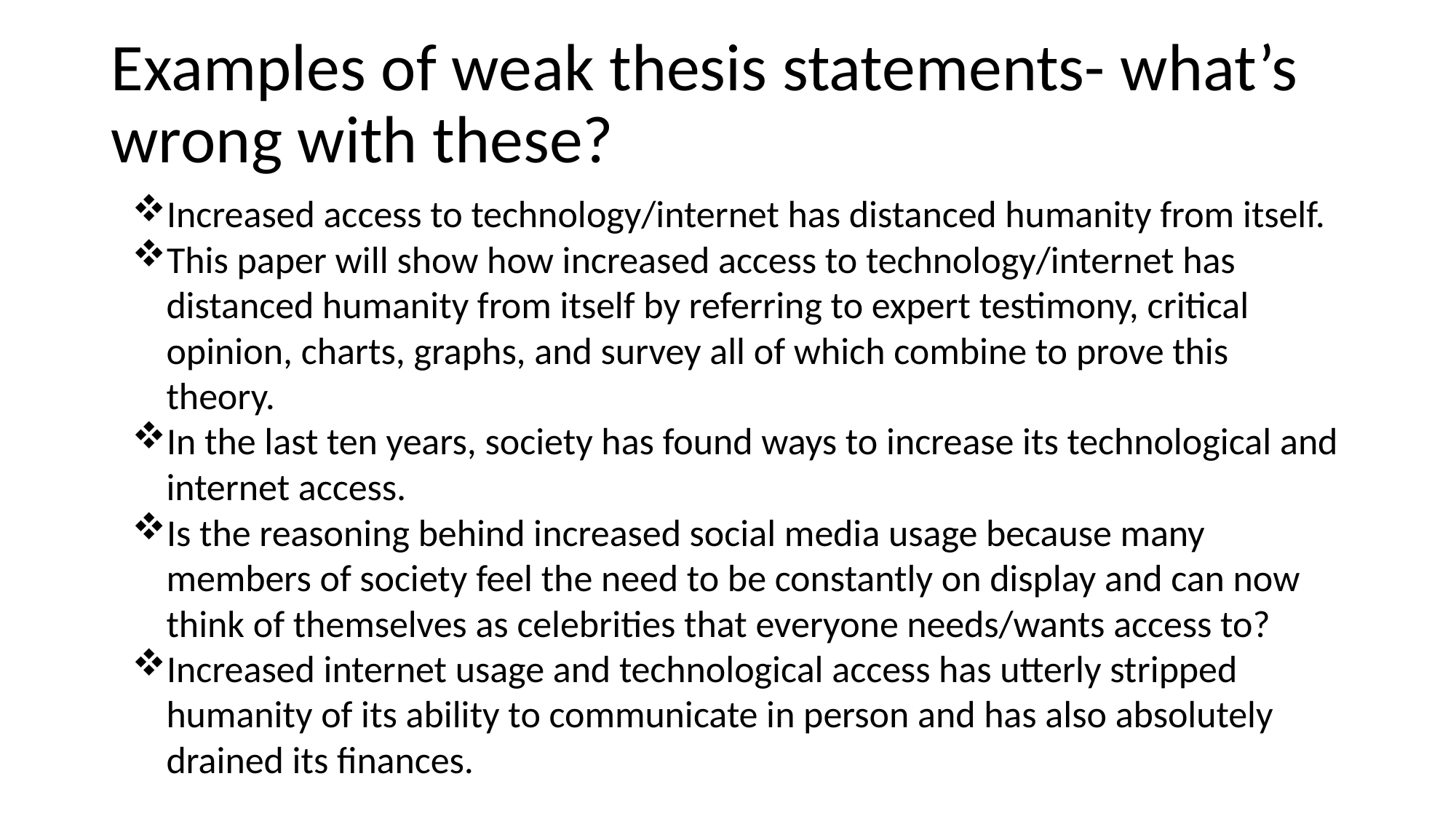

# Examples of weak thesis statements- what’s wrong with these?
Increased access to technology/internet has distanced humanity from itself.
This paper will show how increased access to technology/internet has distanced humanity from itself by referring to expert testimony, critical opinion, charts, graphs, and survey all of which combine to prove this theory.
In the last ten years, society has found ways to increase its technological and internet access.
Is the reasoning behind increased social media usage because many members of society feel the need to be constantly on display and can now think of themselves as celebrities that everyone needs/wants access to?
Increased internet usage and technological access has utterly stripped humanity of its ability to communicate in person and has also absolutely drained its finances.